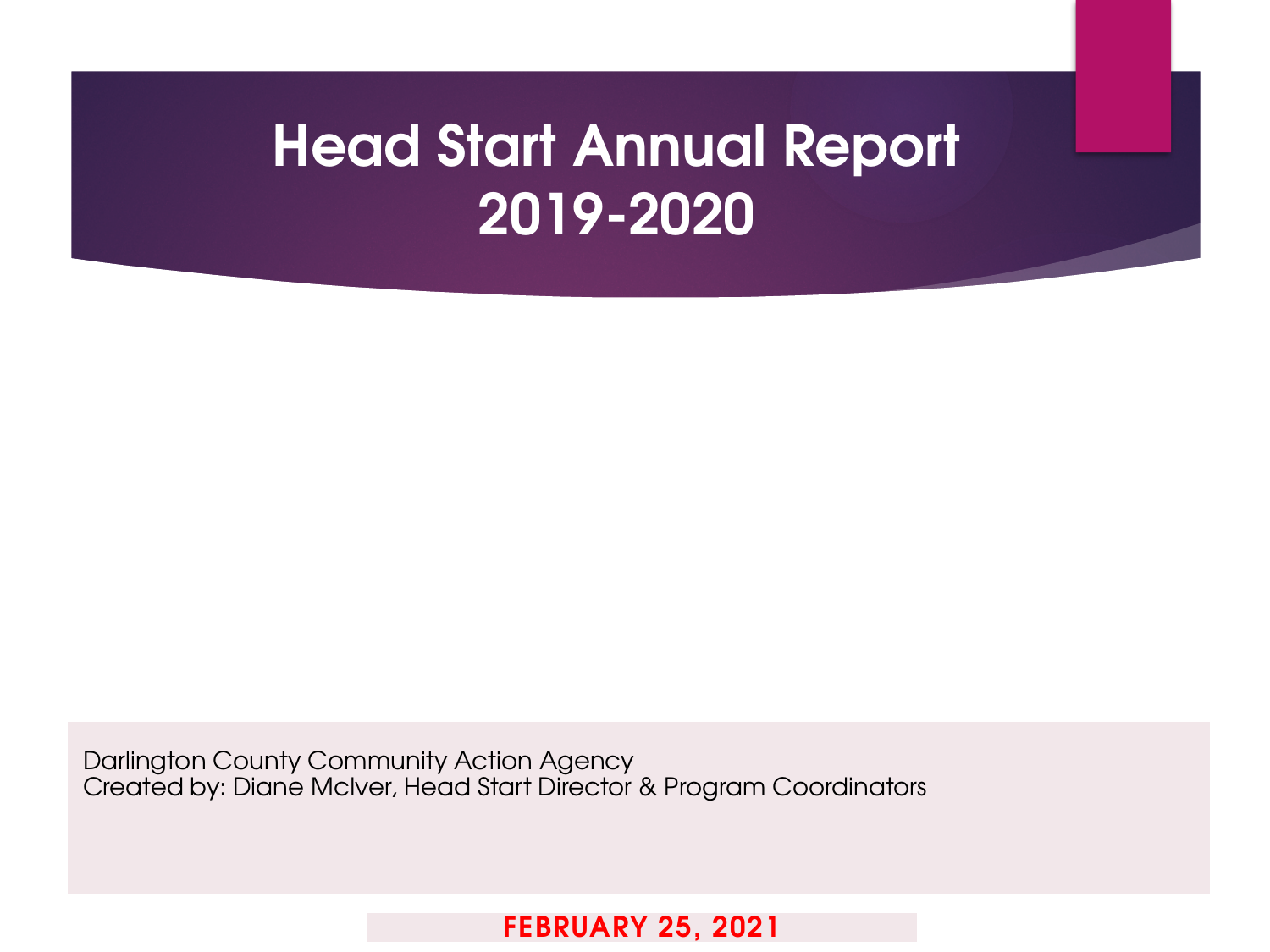

# Head Start Annual Report 2019-2020
| Darlington County Community Action Agency Created by: Diane McIver, Head Start Director & Program Coordinators |
| --- |
| February 25, 2021 |
| --- |